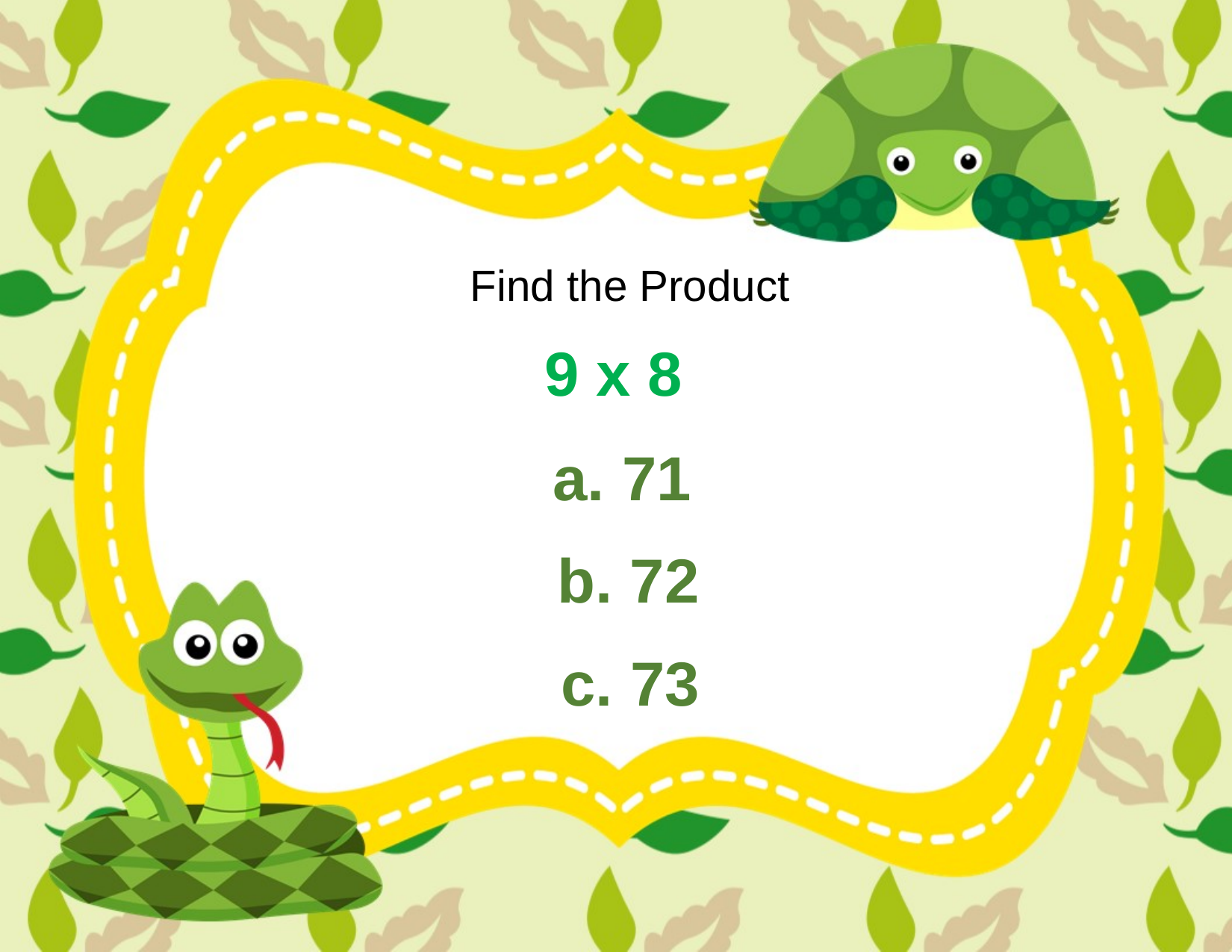

Find the Product
9 x 8
a. 71
b. 72
c. 73